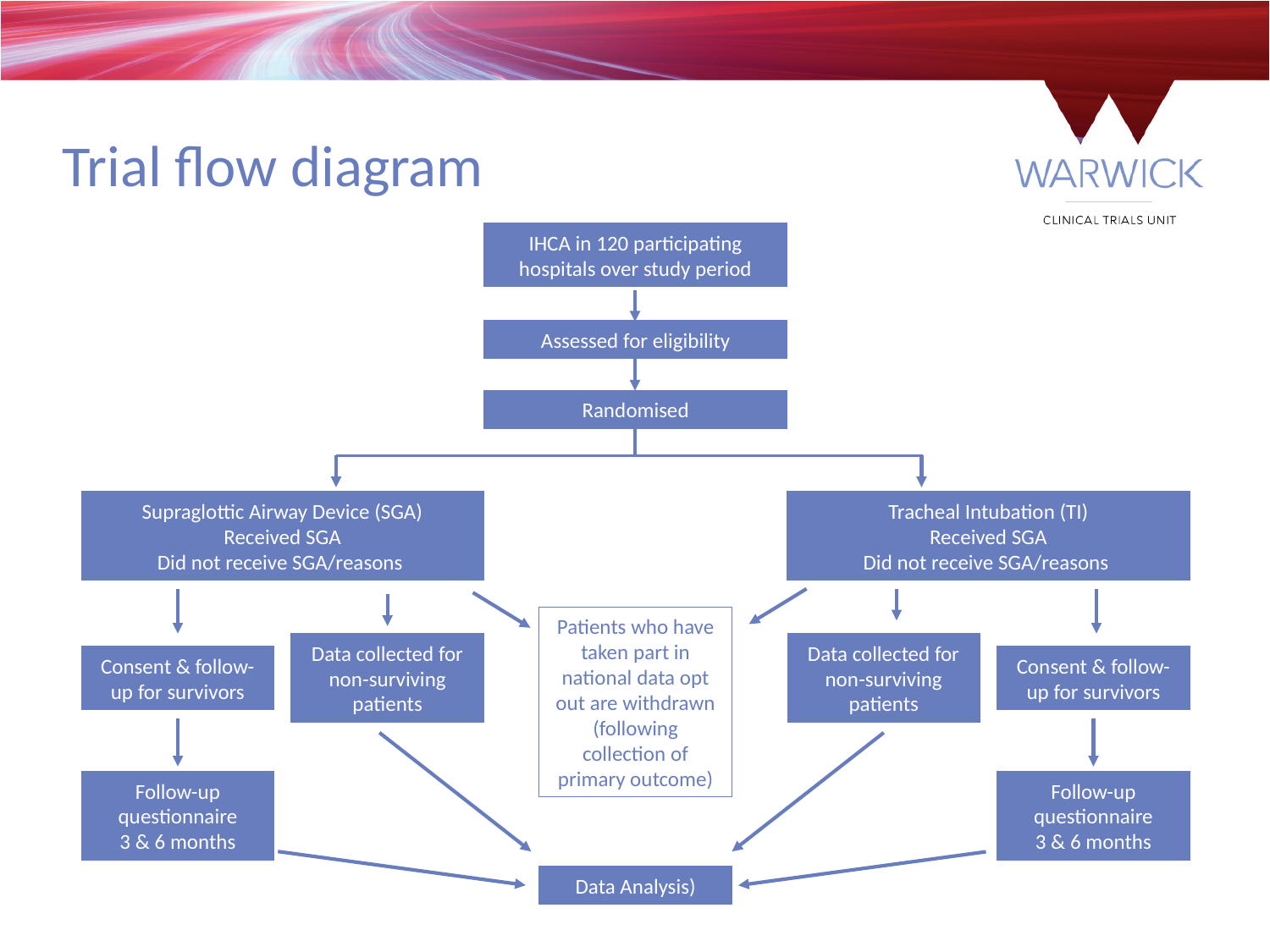

[AS1]Should this date be updated?
 [SM2]Could you please update this to reflect current expected trial period June 2022 to ? [Date]

Trial flow diagram
IHCA in 120 participating hospitals over study period
Assessed for eligibility
Randomised
Supraglottic Airway Device (SGA)
Received SGA
Did not receive SGA/reasons
Tracheal Intubation (TI)
Received SGA
Did not receive SGA/reasons
Patients who have taken part in national data opt out are withdrawn
(following collection of primary outcome)
Data collected for non-surviving patients
Data collected for non-surviving patients
Consent & follow-up for survivors
Consent & follow-up for survivors
Follow-up questionnaire
3 & 6 months
Follow-up questionnaire
3 & 6 months
Data Analysis)